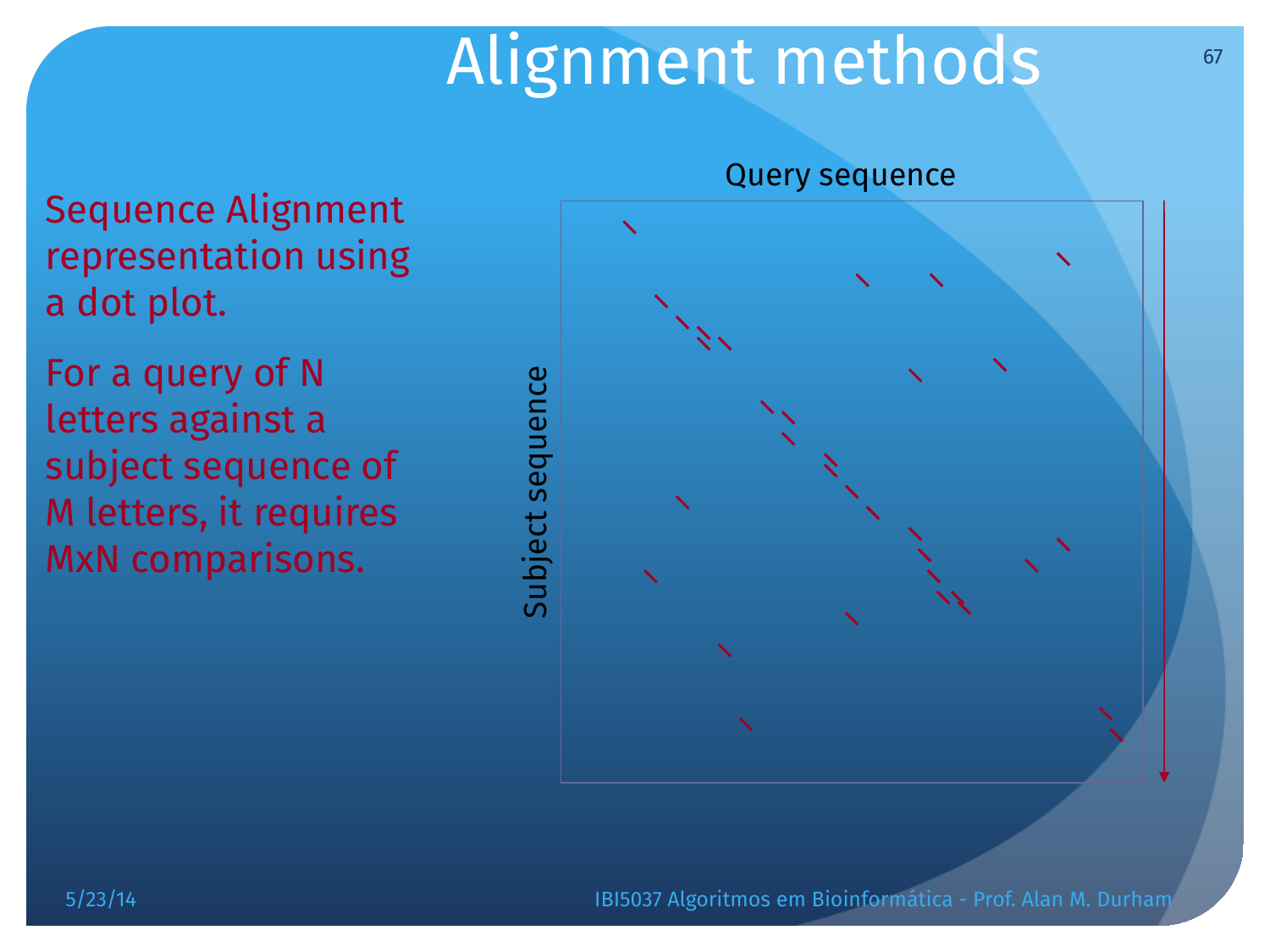

# Alignment methods
67
Query sequence
Sequence Alignment representation using a dot plot.
For a query of N letters against a subject sequence of M letters, it requires MxN comparisons.

Subject sequence
5/23/14
IBI5037 Algoritmos em Bioinformática - Prof. Alan M. Durham